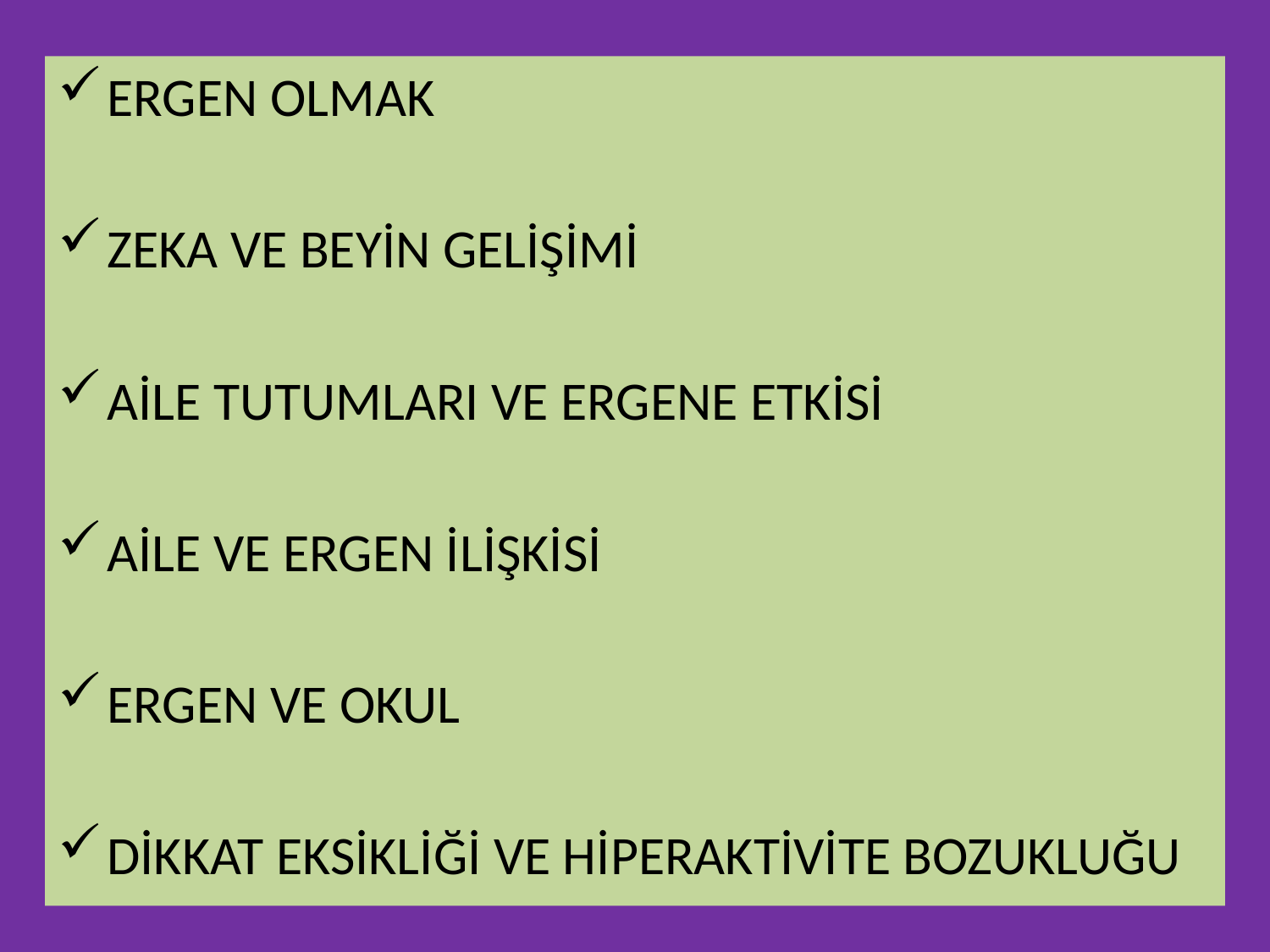

ERGEN OLMAK

ZEKA VE BEYİN GELİŞİMİ

AİLE TUTUMLARI VE ERGENE ETKİSİ

AİLE VE ERGEN İLİŞKİSİ

ERGEN VE OKUL

DİKKAT EKSİKLİĞİ VE HİPERAKTİVİTE BOZUKLUĞU